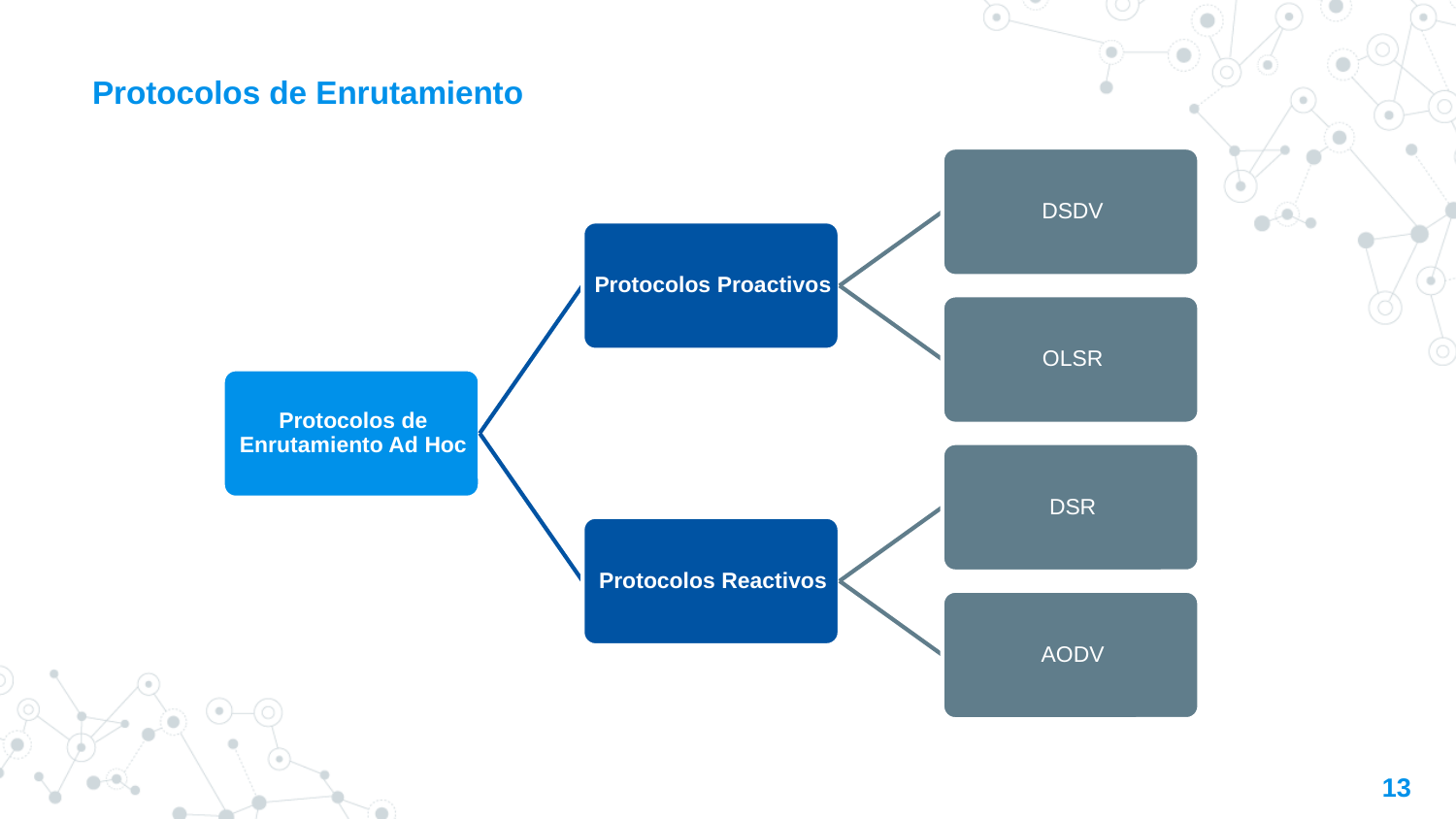

Protocolos de Enrutamiento

Protocolos de Enrutamiento Ad Hoc

Protocolos Proactivos

DSDV

OLSR

Protocolos Reactivos

DSR

AODV
13